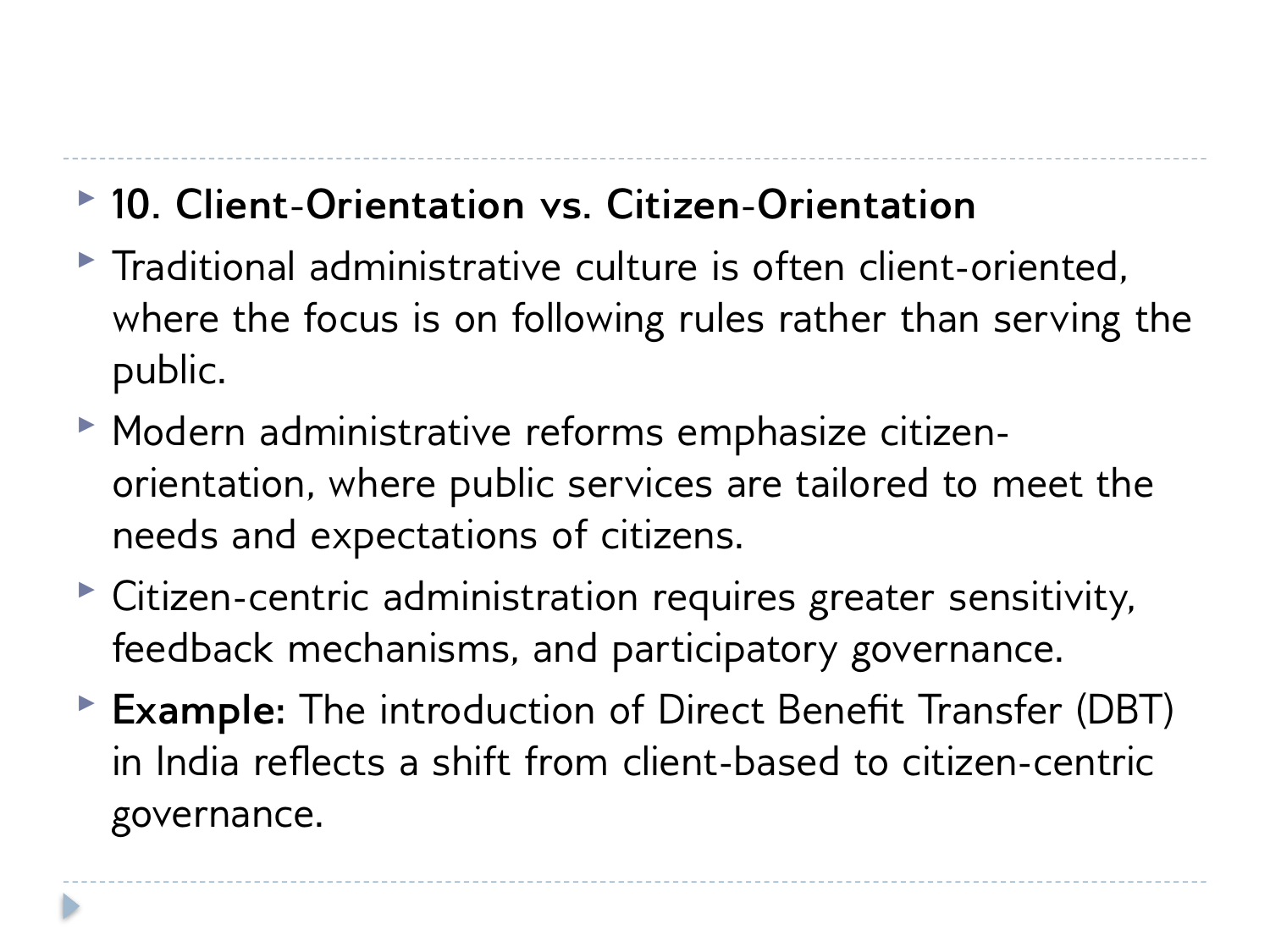

#
10. Client-Orientation vs. Citizen-Orientation
Traditional administrative culture is often client-oriented, where the focus is on following rules rather than serving the public.
Modern administrative reforms emphasize citizen-orientation, where public services are tailored to meet the needs and expectations of citizens.
Citizen-centric administration requires greater sensitivity, feedback mechanisms, and participatory governance.
Example: The introduction of Direct Benefit Transfer (DBT) in India reflects a shift from client-based to citizen-centric governance.